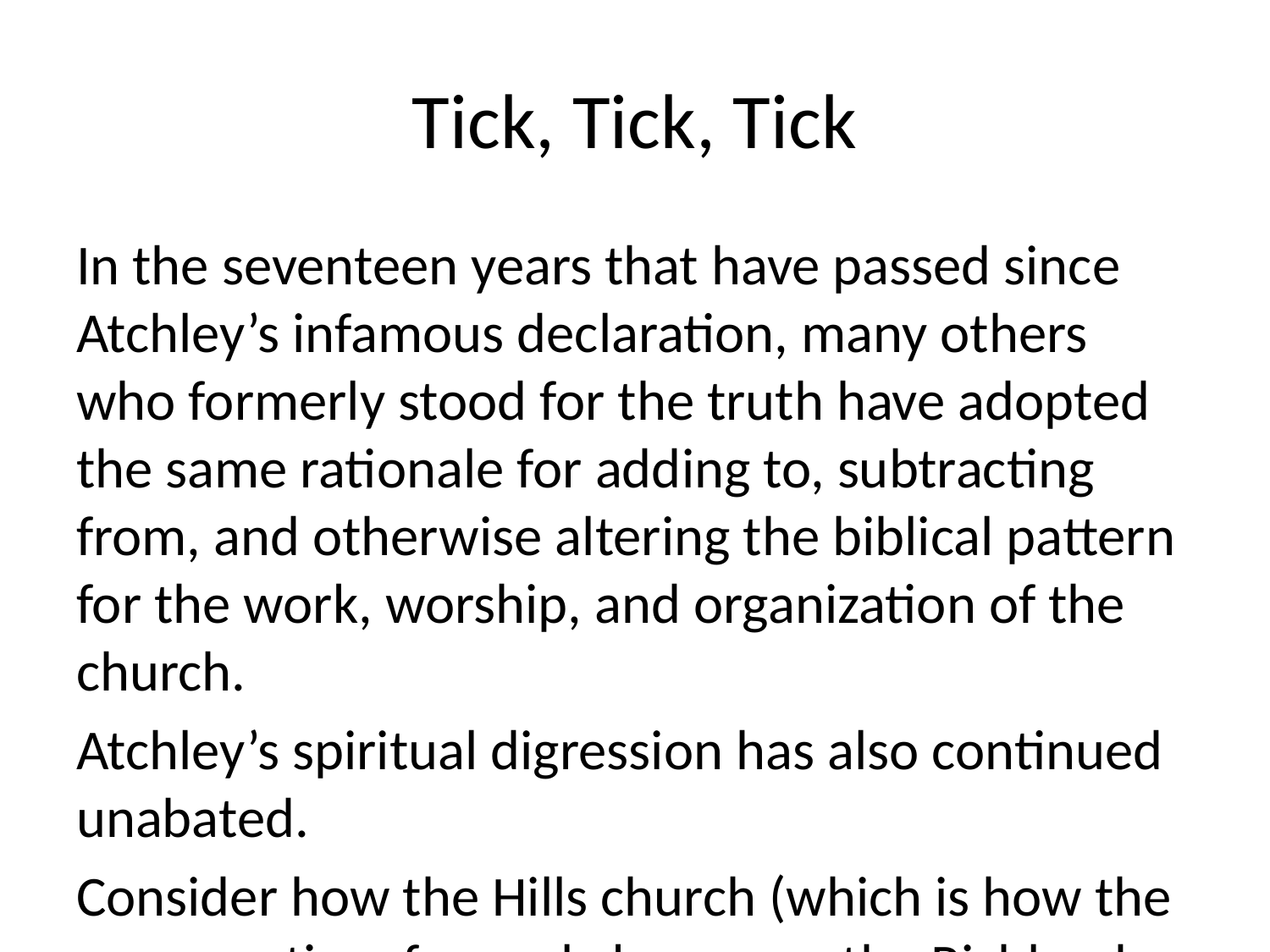

# Tick, Tick, Tick
In the seventeen years that have passed since Atchley’s infamous declaration, many others who formerly stood for the truth have adopted the same rationale for adding to, subtracting from, and otherwise altering the biblical pattern for the work, worship, and organization of the church.
Atchley’s spiritual digression has also continued unabated.
Consider how the Hills church (which is how the congregation, formerly known as the Richland Hills Church of Christ, is currently identified) promotes itself on its website: